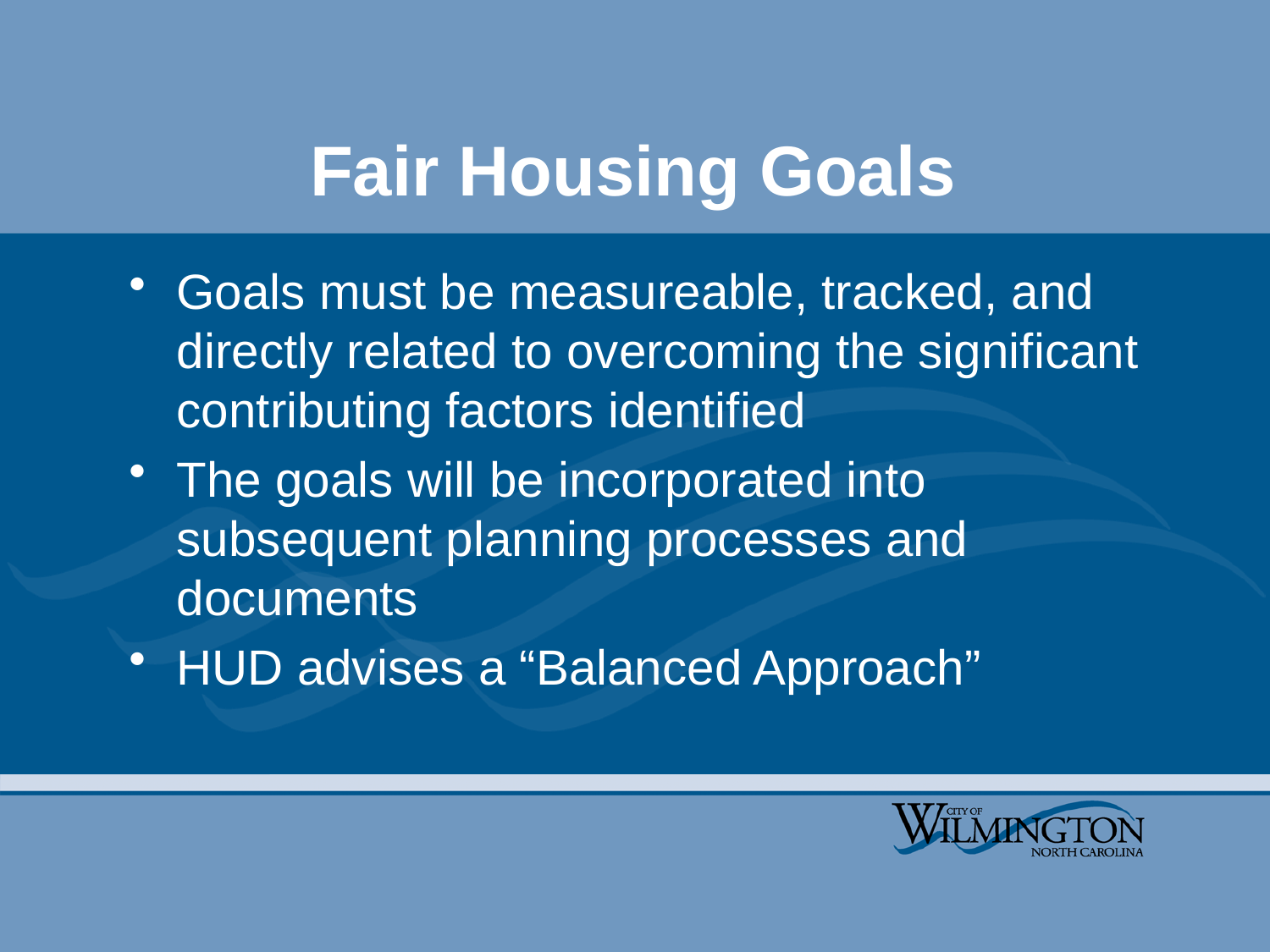

# Fair Housing Goals
Goals must be measureable, tracked, and directly related to overcoming the significant contributing factors identified
The goals will be incorporated into subsequent planning processes and documents
HUD advises a “Balanced Approach”